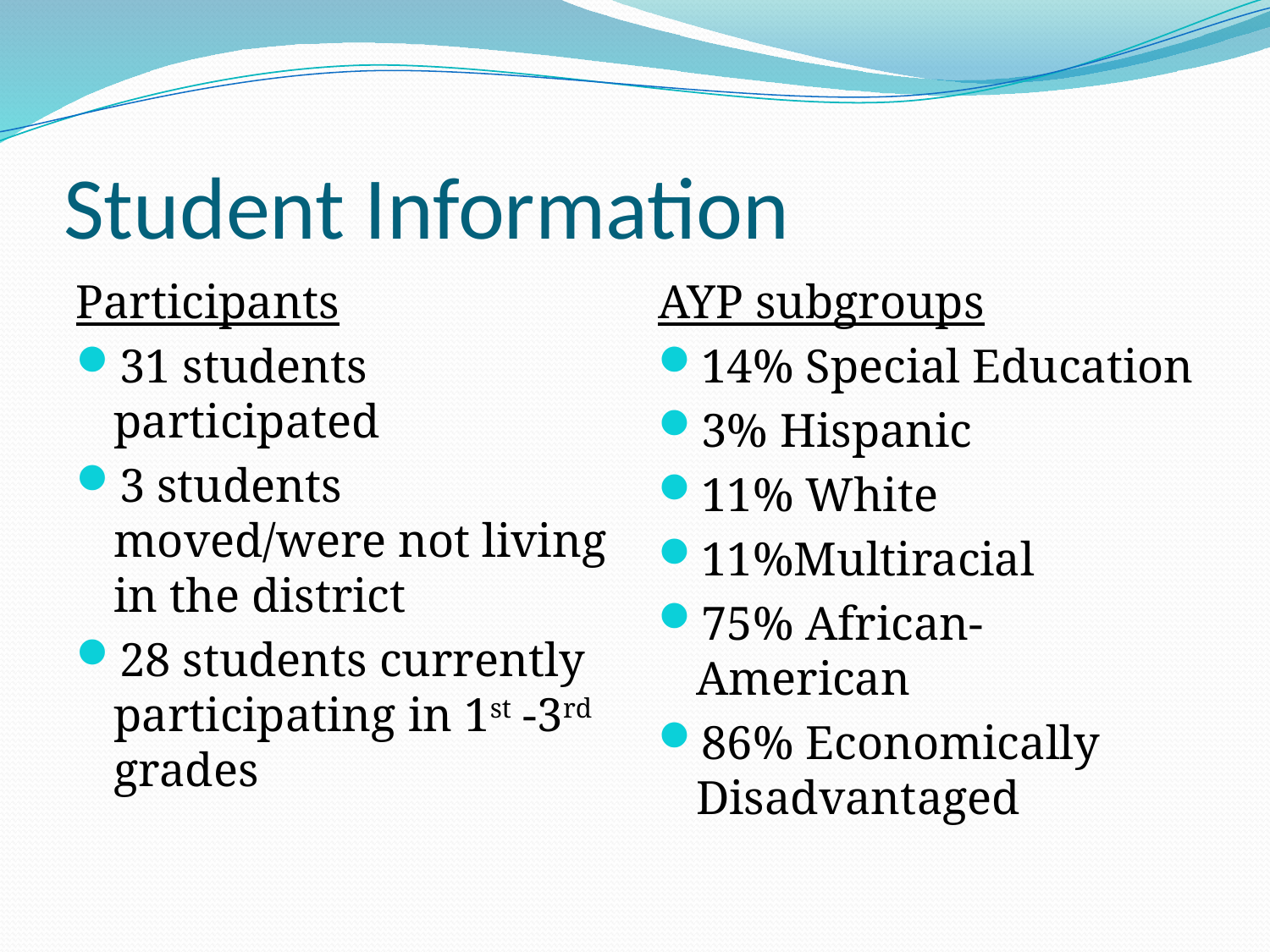

# Student Information
Participants
31 students participated
3 students moved/were not living in the district
28 students currently participating in 1st -3rd grades

AYP subgroups
14% Special Education
3% Hispanic
11% White
11%Multiracial
75% African-American
86% Economically Disadvantaged